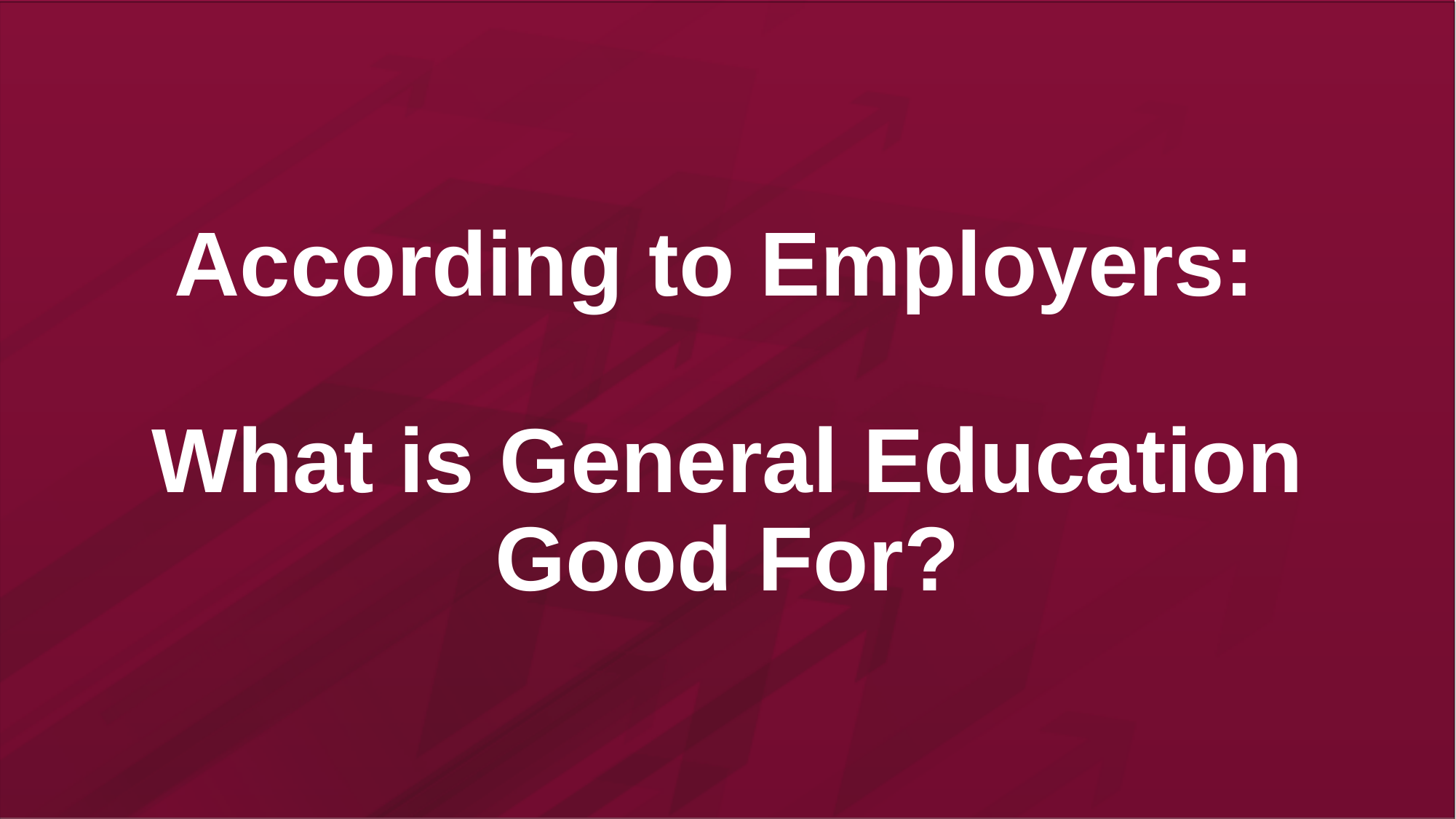

# According to Employers: What is General Education Good For?